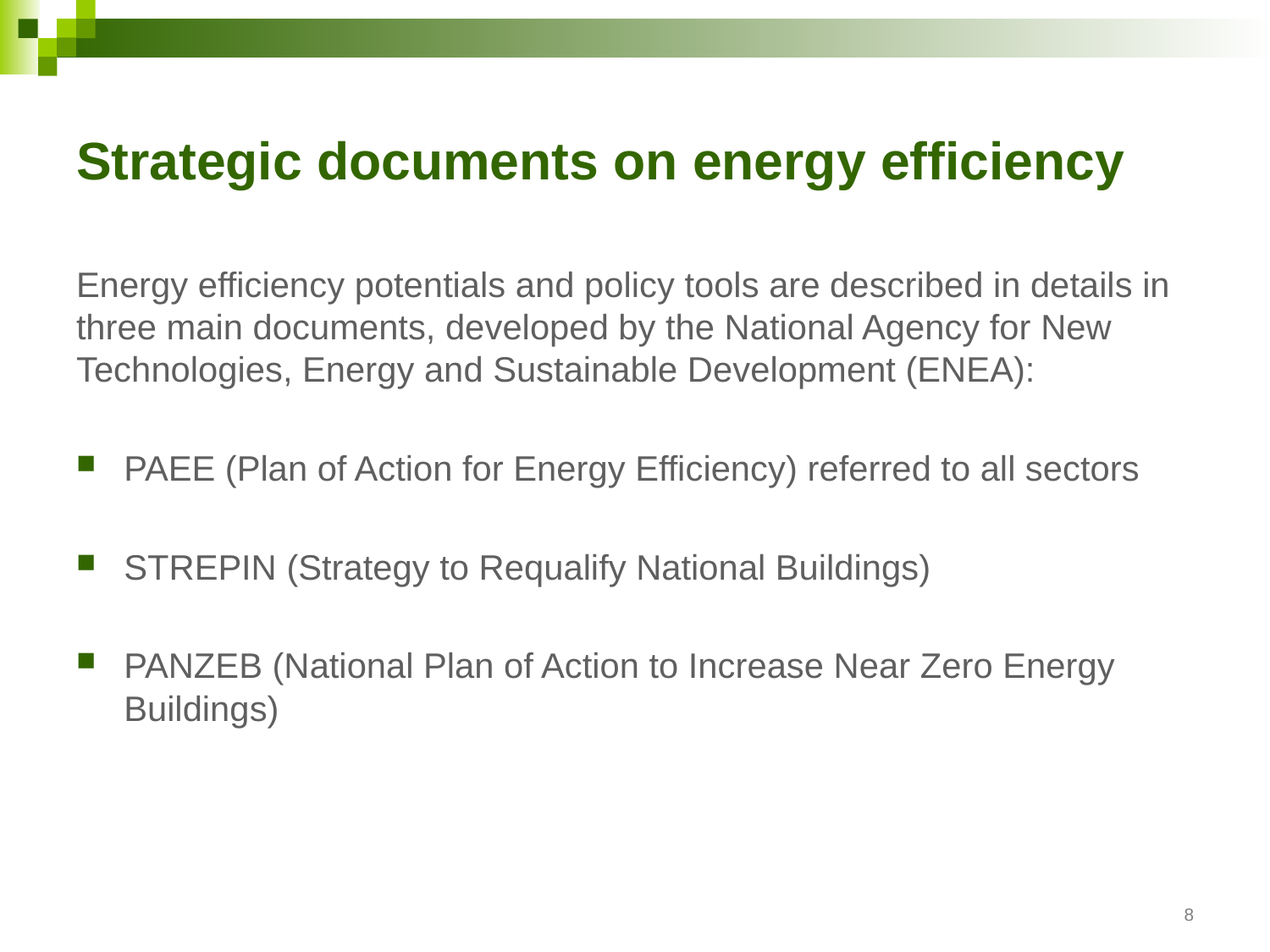

# Strategic documents on energy efficiency
Energy efficiency potentials and policy tools are described in details in three main documents, developed by the National Agency for New Technologies, Energy and Sustainable Development (ENEA):

PAEE (Plan of Action for Energy Efficiency) referred to all sectors

STREPIN (Strategy to Requalify National Buildings)

PANZEB (National Plan of Action to Increase Near Zero Energy Buildings)

8